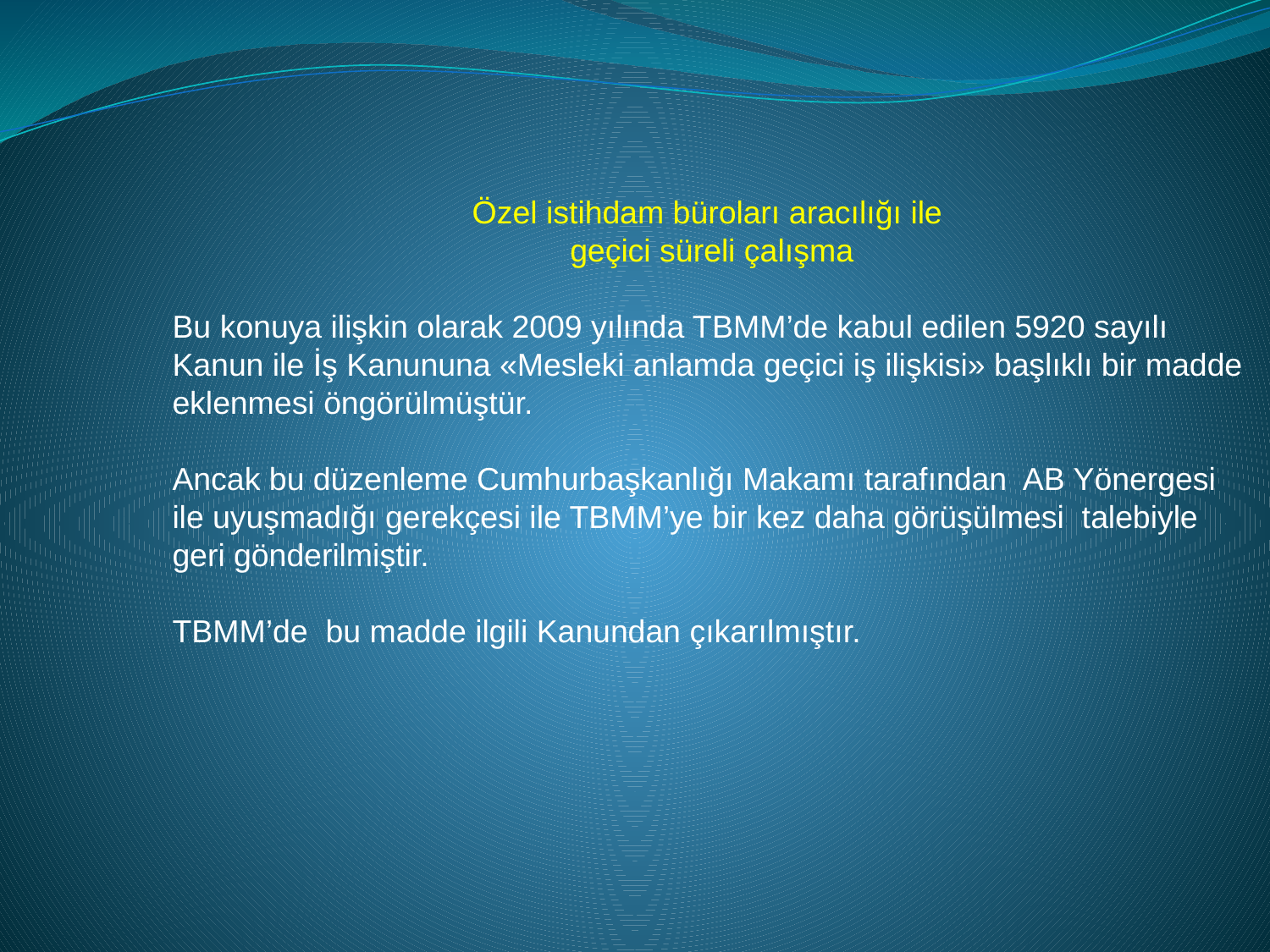

Özel istihdam büroları aracılığı ile
 geçici süreli çalışma

Bu konuya ilişkin olarak 2009 yılında TBMM’de kabul edilen 5920 sayılı Kanun ile İş Kanununa «Mesleki anlamda geçici iş ilişkisi» başlıklı bir madde eklenmesi öngörülmüştür.

Ancak bu düzenleme Cumhurbaşkanlığı Makamı tarafından  AB Yönergesi ile uyuşmadığı gerekçesi ile TBMM’ye bir kez daha görüşülmesi  talebiyle geri gönderilmiştir.

TBMM’de  bu madde ilgili Kanundan çıkarılmıştır.